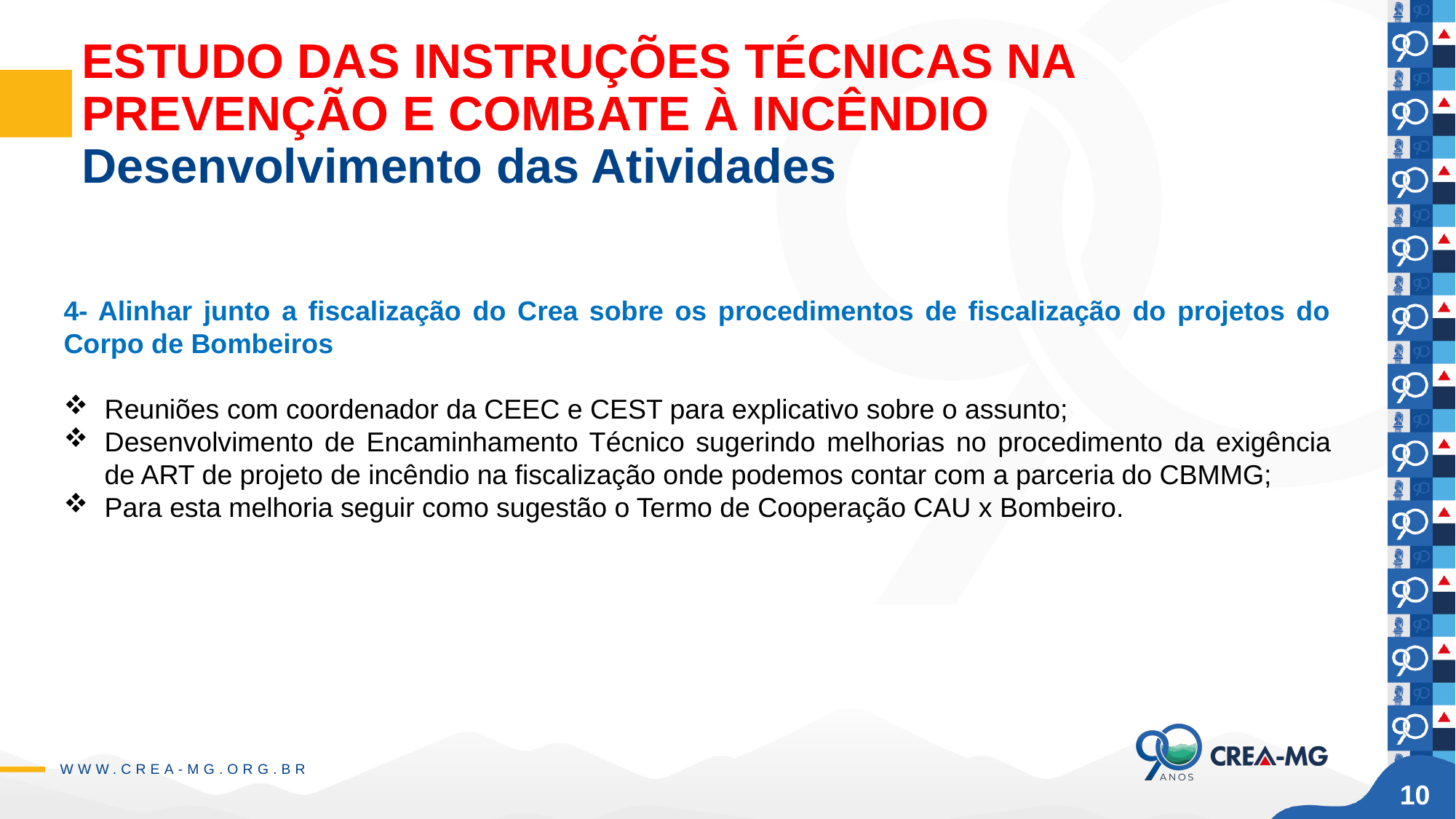

# ESTUDO DAS INSTRUÇÕES TÉCNICAS NA PREVENÇÃO E COMBATE À INCÊNDIO Desenvolvimento das Atividades
4- Alinhar junto a fiscalização do Crea sobre os procedimentos de fiscalização do projetos do Corpo de Bombeiros

Reuniões com coordenador da CEEC e CEST para explicativo sobre o assunto;
Desenvolvimento de Encaminhamento Técnico sugerindo melhorias no procedimento da exigência de ART de projeto de incêndio na fiscalização onde podemos contar com a parceria do CBMMG;
Para esta melhoria seguir como sugestão o Termo de Cooperação CAU x Bombeiro.
10